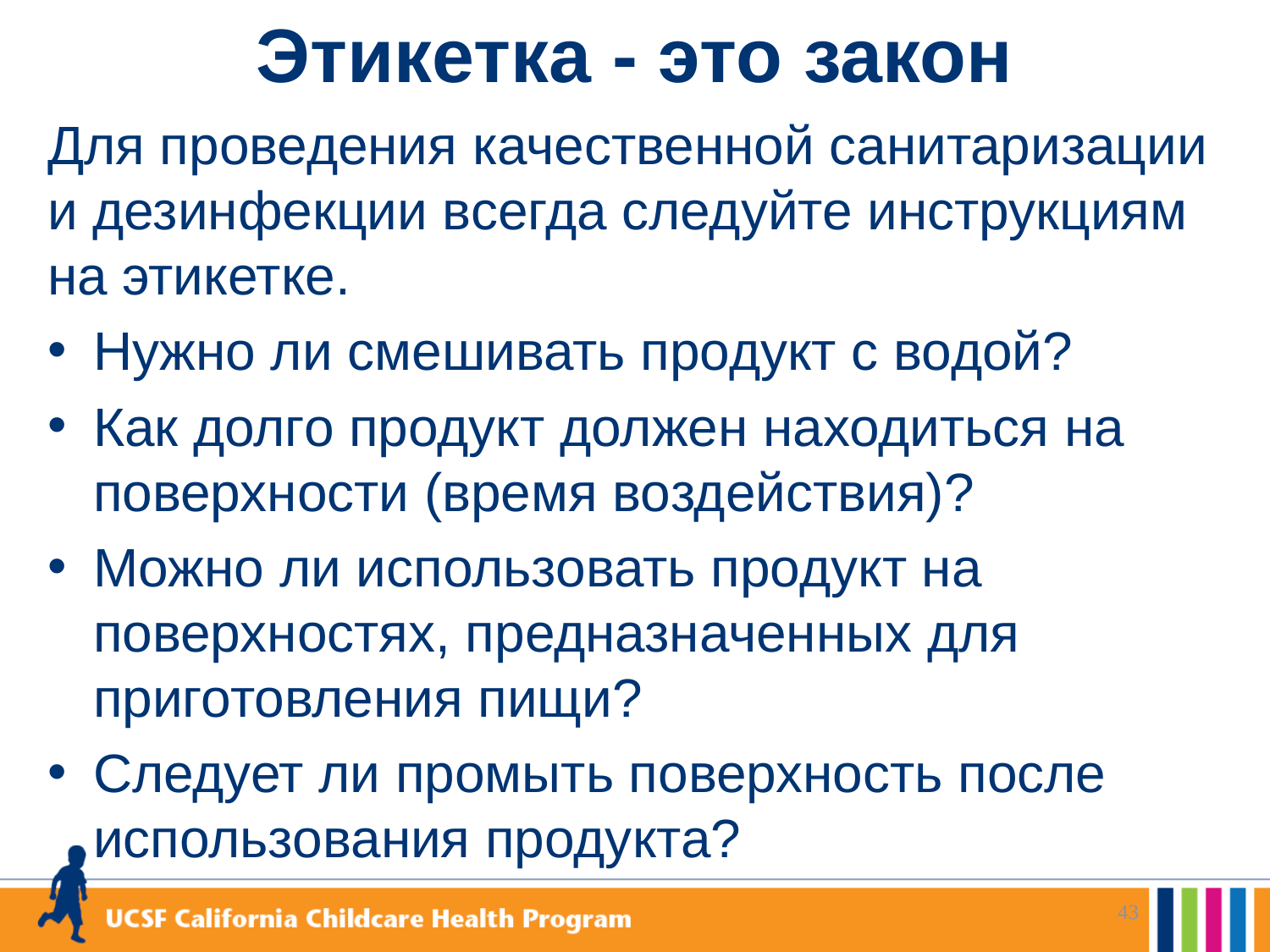

# Этикетка - это закон
Для проведения качественной санитаризации и дезинфекции всегда следуйте инструкциям на этикетке.
Нужно ли смешивать продукт с водой?
Как долго продукт должен находиться на поверхности (время воздействия)?
Можно ли использовать продукт на поверхностях, предназначенных для приготовления пищи?
Следует ли промыть поверхность после использования продукта?

43